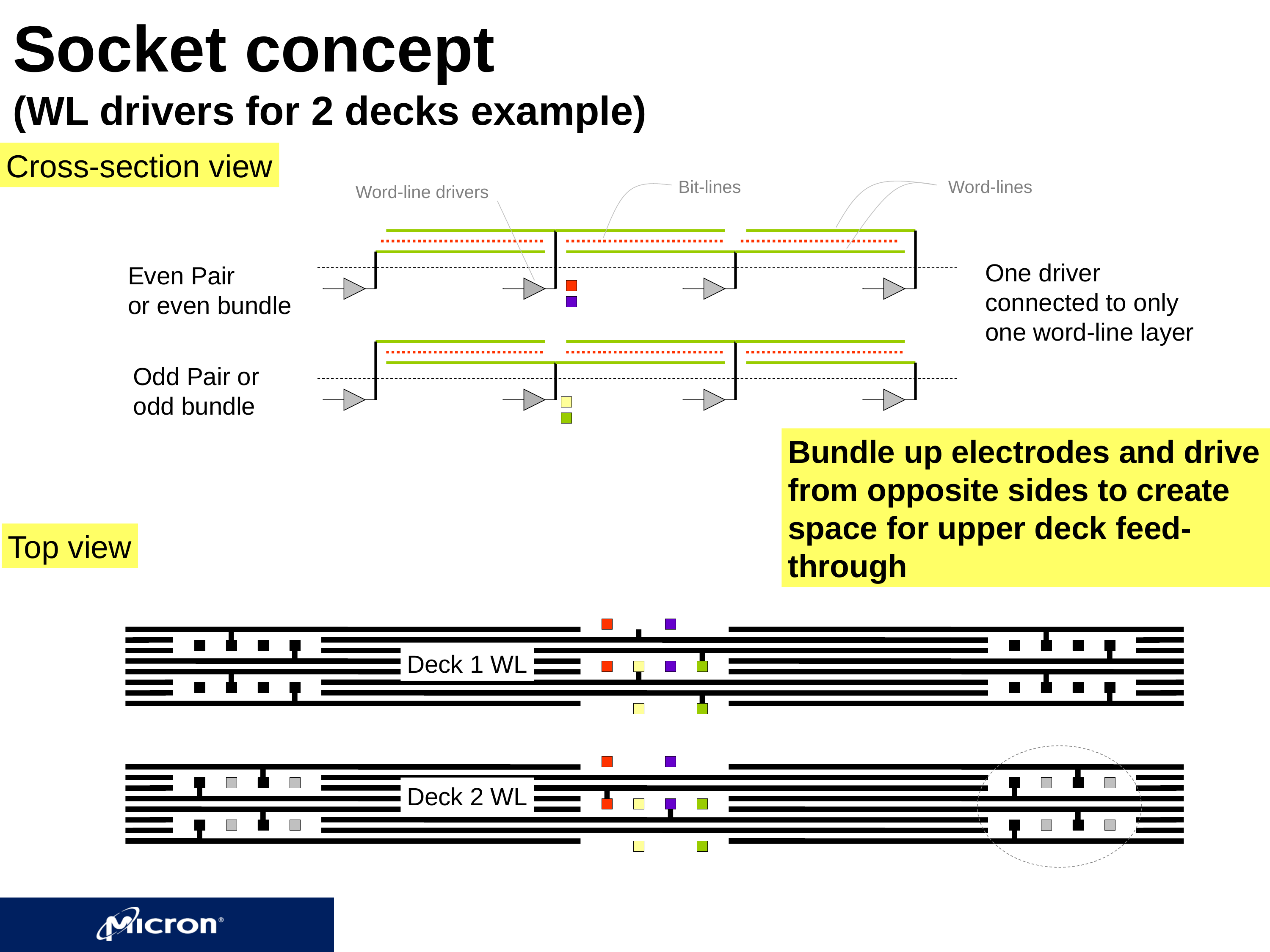

Socket concept
(WL drivers for 2 decks example)
Cross-section view
Bit-lines
Word-lines
Word-line drivers

One driver connected to only one word-line layer
Even Pair
or even bundle

Odd Pair or odd bundle

Bundle up electrodes and drive from opposite sides to create space for upper deck feed-through
Top view

Deck 1 WL

Deck 2 WL